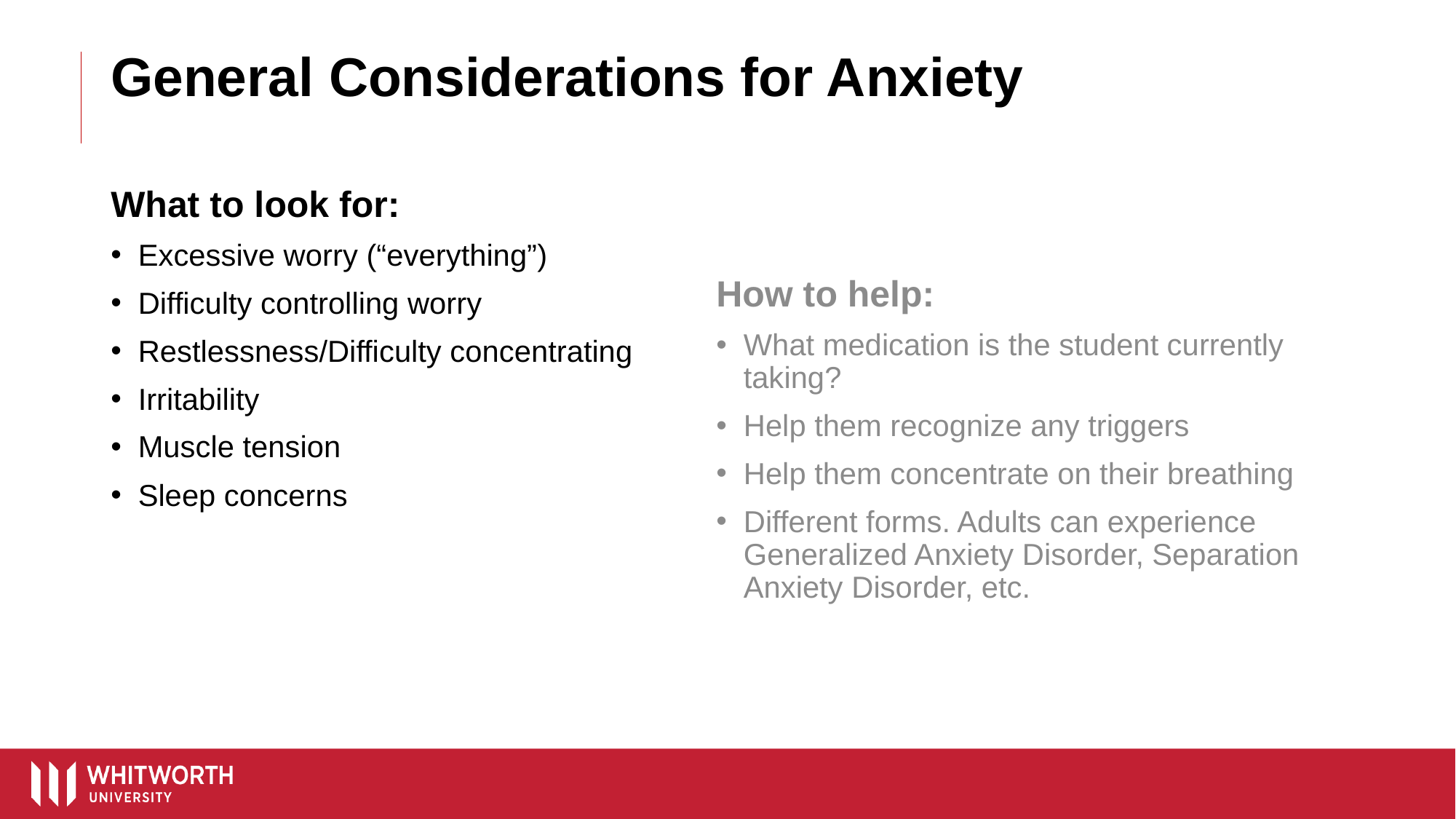

# General Considerations for Anxiety
What to look for:
Excessive worry (“everything”)
Difficulty controlling worry
Restlessness/Difficulty concentrating
Irritability
Muscle tension
Sleep concerns

How to help:
What medication is the student currently taking?
Help them recognize any triggers
Help them concentrate on their breathing
Different forms. Adults can experience Generalized Anxiety Disorder, Separation Anxiety Disorder, etc.